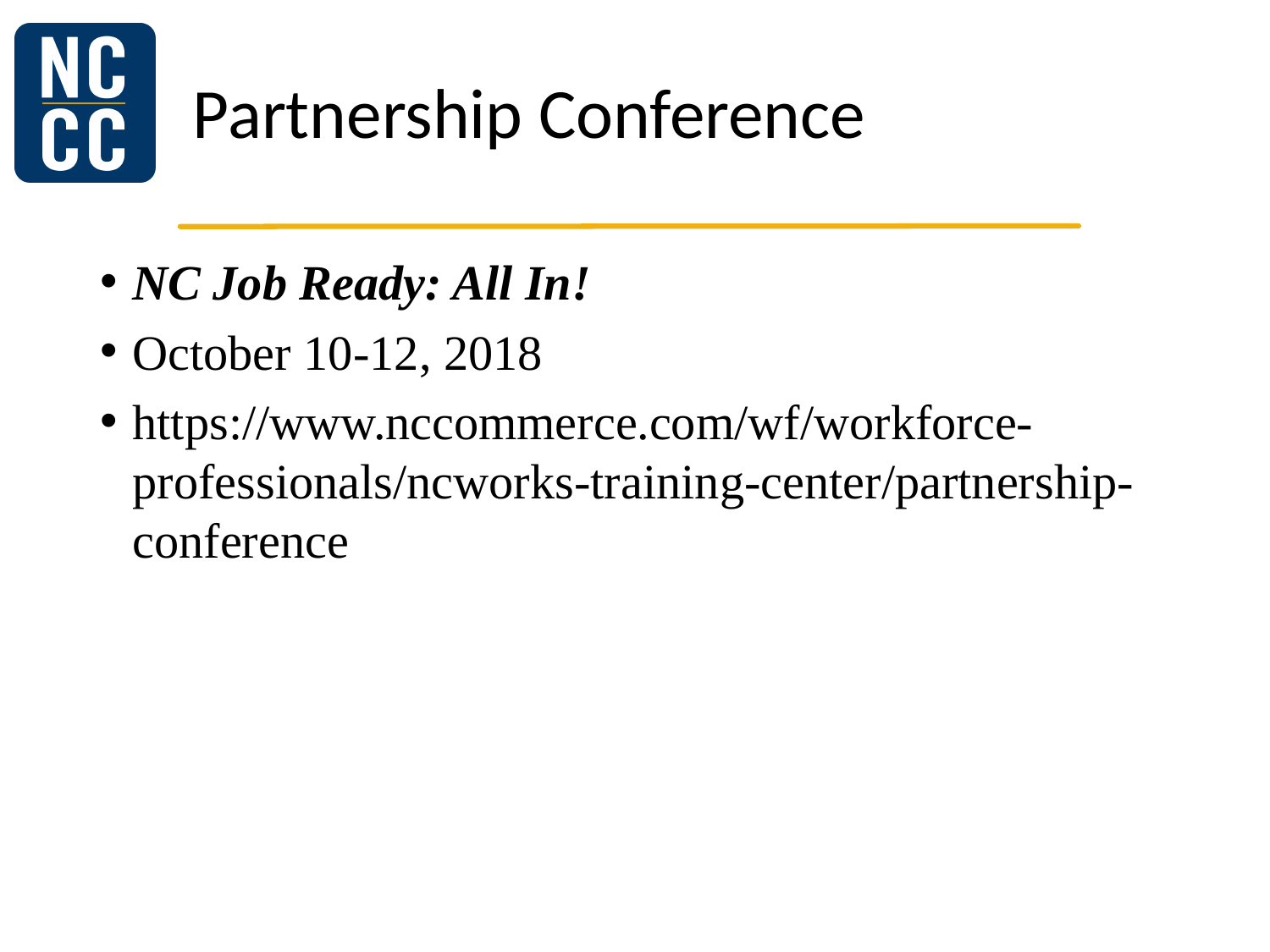

# Partnership Conference
NC Job Ready: All In!
October 10-12, 2018
https://www.nccommerce.com/wf/workforce-professionals/ncworks-training-center/partnership-conference